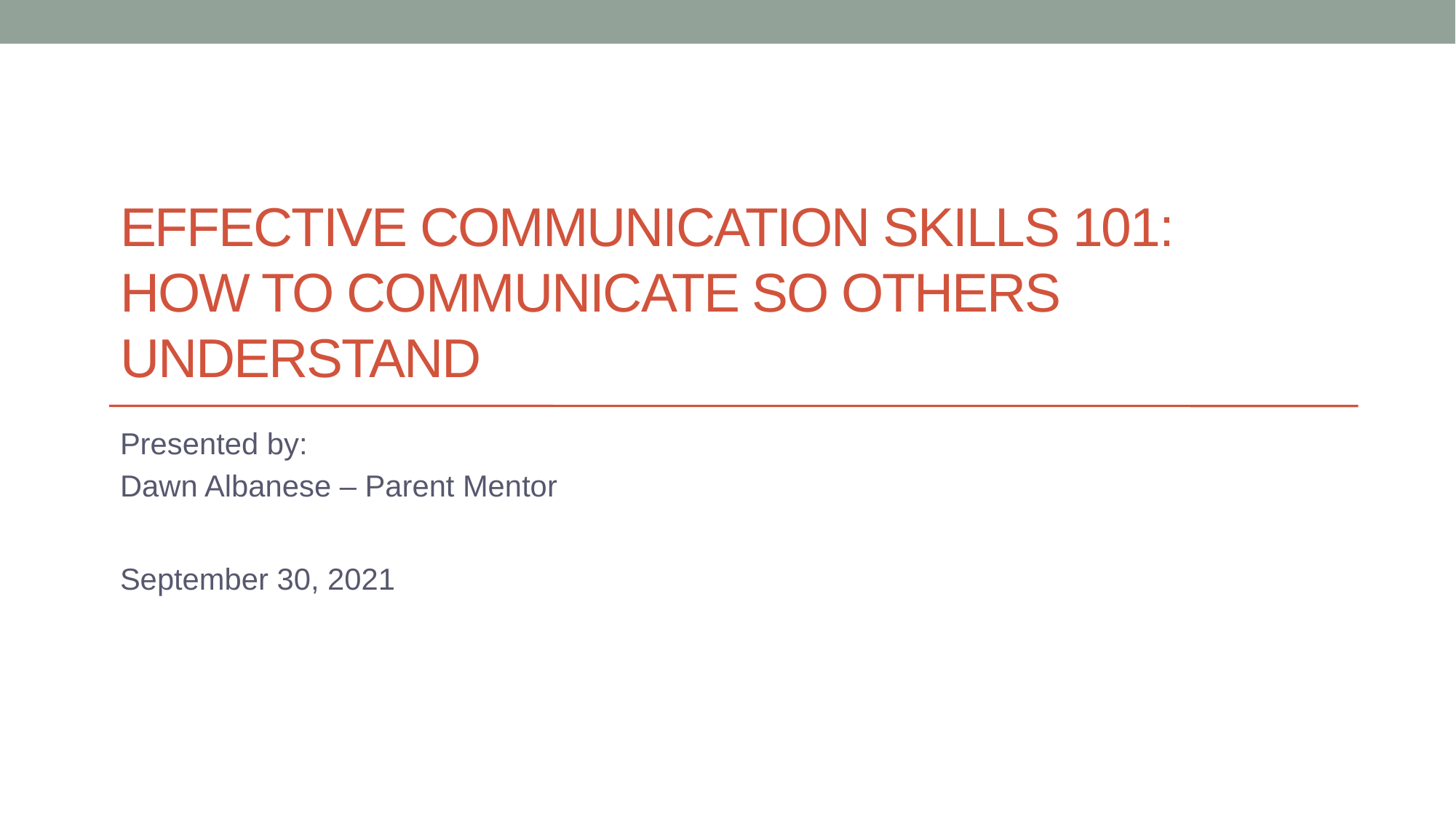

# Effective Communication Skills 101: How To Communicate So Others Understand
Presented by:
Dawn Albanese – Parent Mentor

Gwinnett County Public Schools
September 30, 2021